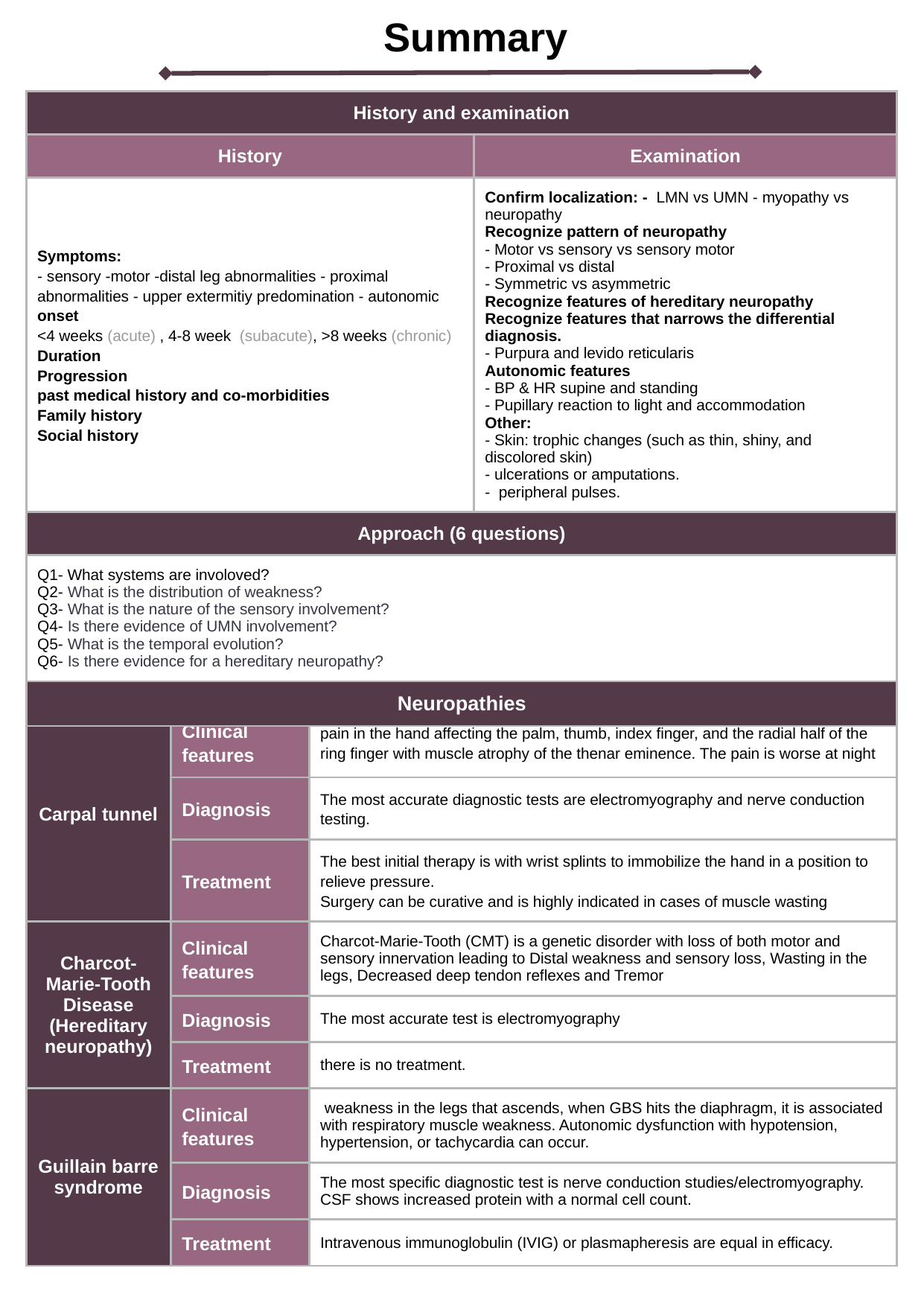

| History and examination |  |
| --- | --- |
| History | Examination |
| Symptoms: - sensory -motor -distal leg abnormalities - proximal abnormalities - upper extermitiy predomination - autonomic onset <4 weeks (acute) , 4-8 week (subacute), >8 weeks (chronic) Duration Progression past medical history and co-morbidities Family history Social history | Confirm localization: - LMN vs UMN - myopathy vs neuropathy Recognize pattern of neuropathy - Motor vs sensory vs sensory motor - Proximal vs distal - Symmetric vs asymmetric Recognize features of hereditary neuropathy Recognize features that narrows the differential diagnosis. - Purpura and levido reticularis Autonomic features - BP & HR supine and standing - Pupillary reaction to light and accommodation Other: - Skin: trophic changes (such as thin, shiny, and discolored skin) - ulcerations or amputations. - peripheral pulses. |
| Approach (6 questions) |  |
| Q1- What systems are involoved? Q2- What is the distribution of weakness? Q3- What is the nature of the sensory involvement? Q4- Is there evidence of UMN involvement? Q5- What is the temporal evolution? Q6- Is there evidence for a hereditary neuropathy? |  |
| Neuropathies |  |
| Carpal tunnel | Clinical features | pain in the hand affecting the palm, thumb, index finger, and the radial half of the ring finger with muscle atrophy of the thenar eminence. The pain is worse at night |
| --- | --- | --- |
|  | Diagnosis | The most accurate diagnostic tests are electromyography and nerve conduction testing. |
|  | Treatment | The best initial therapy is with wrist splints to immobilize the hand in a position to relieve pressure. Surgery can be curative and is highly indicated in cases of muscle wasting |
| Charcot-Marie-Tooth Disease (Hereditary neuropathy) | Clinical features | Charcot-Marie-Tooth (CMT) is a genetic disorder with loss of both motor and sensory innervation leading to Distal weakness and sensory loss, Wasting in the legs, Decreased deep tendon reflexes and Tremor |
|  | Diagnosis | The most accurate test is electromyography |
|  | Treatment | there is no treatment. |
| Guillain barre syndrome | Clinical features | weakness in the legs that ascends, when GBS hits the diaphragm, it is associated with respiratory muscle weakness. Autonomic dysfunction with hypotension, hypertension, or tachycardia can occur. |
|  | Diagnosis | The most specific diagnostic test is nerve conduction studies/electromyography. CSF shows increased protein with a normal cell count. |
|  | Treatment | Intravenous immunoglobulin (IVIG) or plasmapheresis are equal in efficacy. |